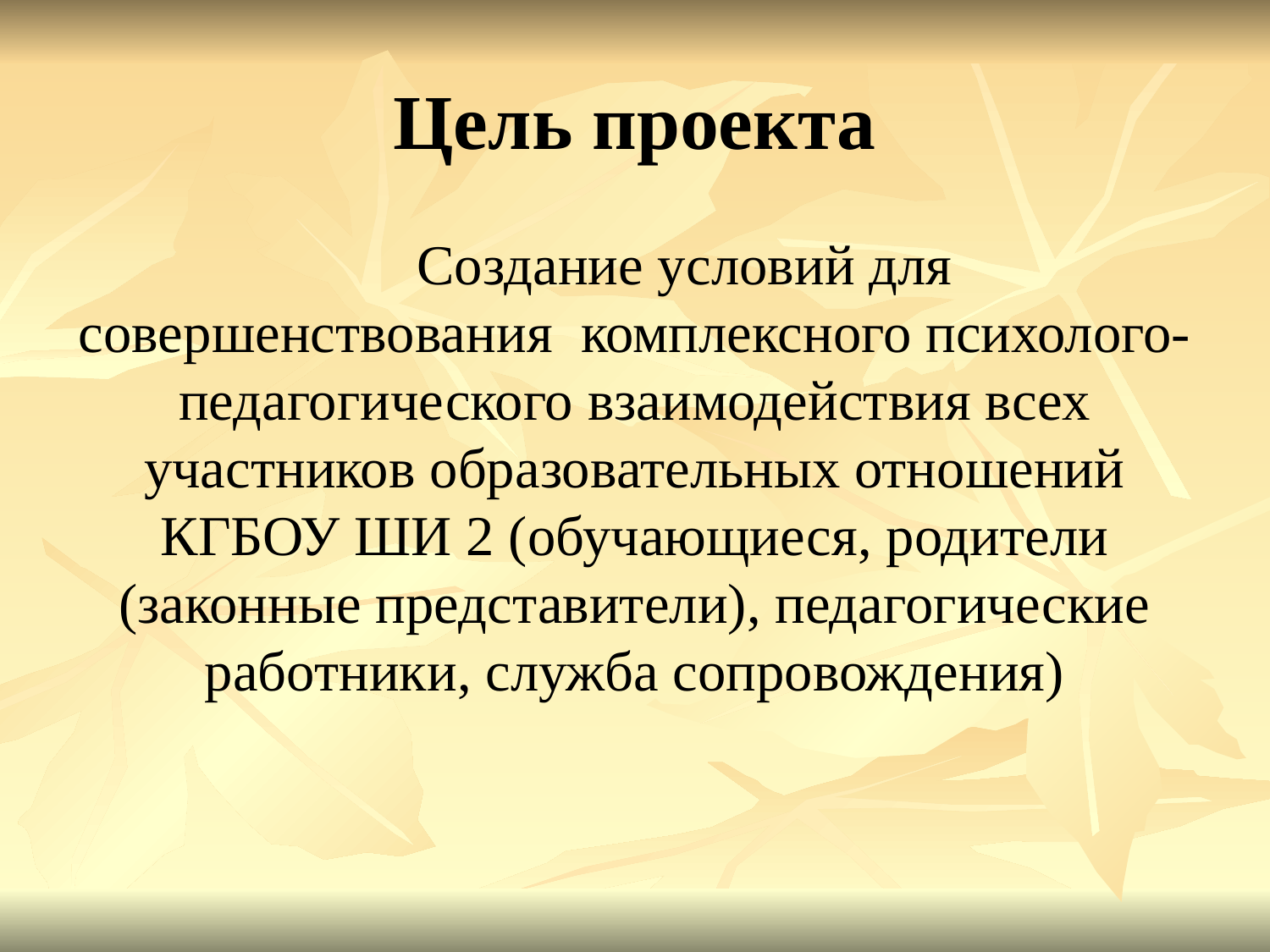

# Цель проекта
       Создание условий для совершенствования  комплексного психолого-педагогического взаимодействия всех участников образовательных отношений КГБОУ ШИ 2 (обучающиеся, родители (законные представители), педагогические работники, служба сопровождения)